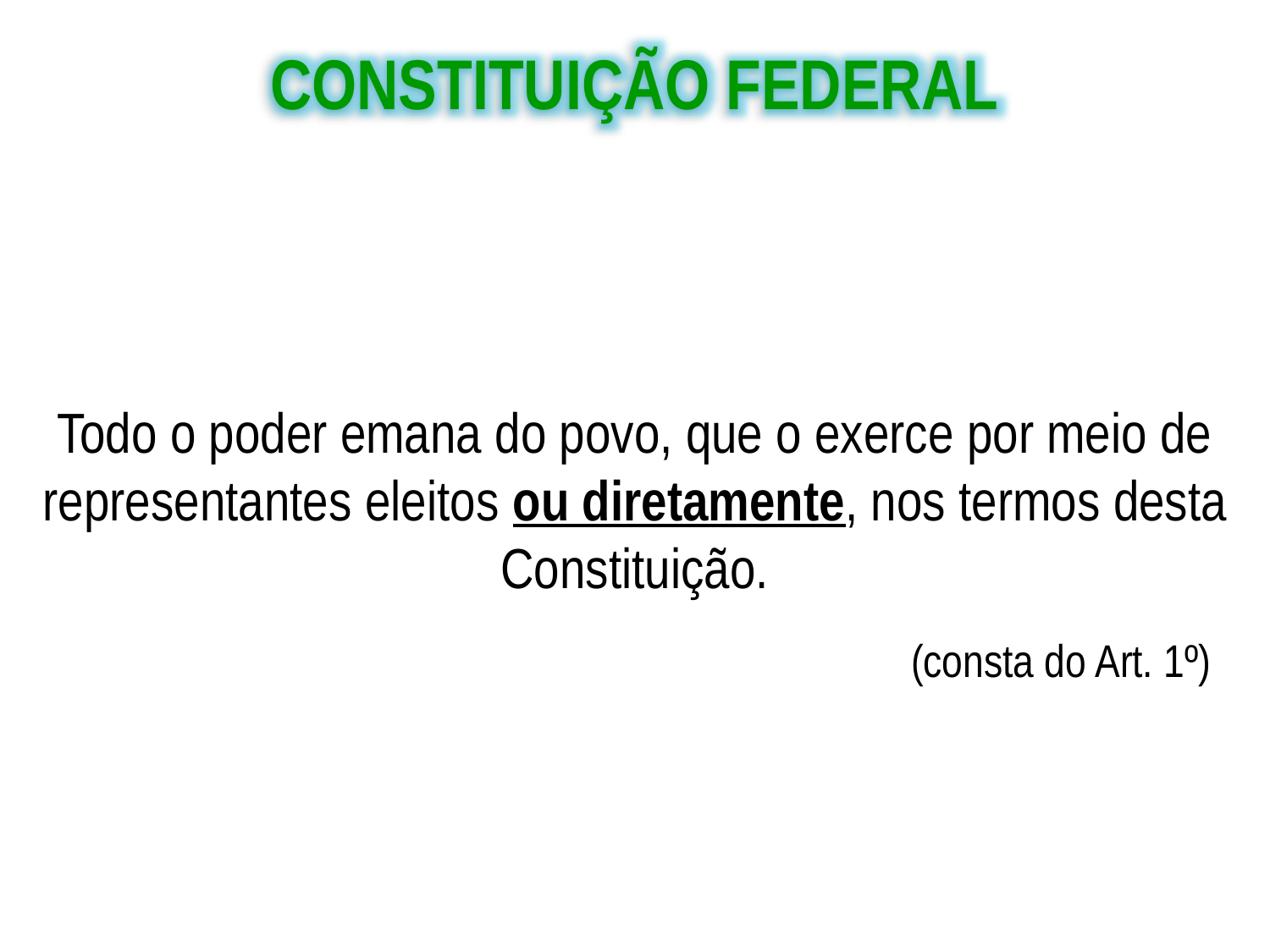

CONSTITUIÇÃO FEDERAL
Todo o poder emana do povo, que o exerce por meio de representantes eleitos ou diretamente, nos termos desta Constituição.
                                                                  (consta do Art. 1º)